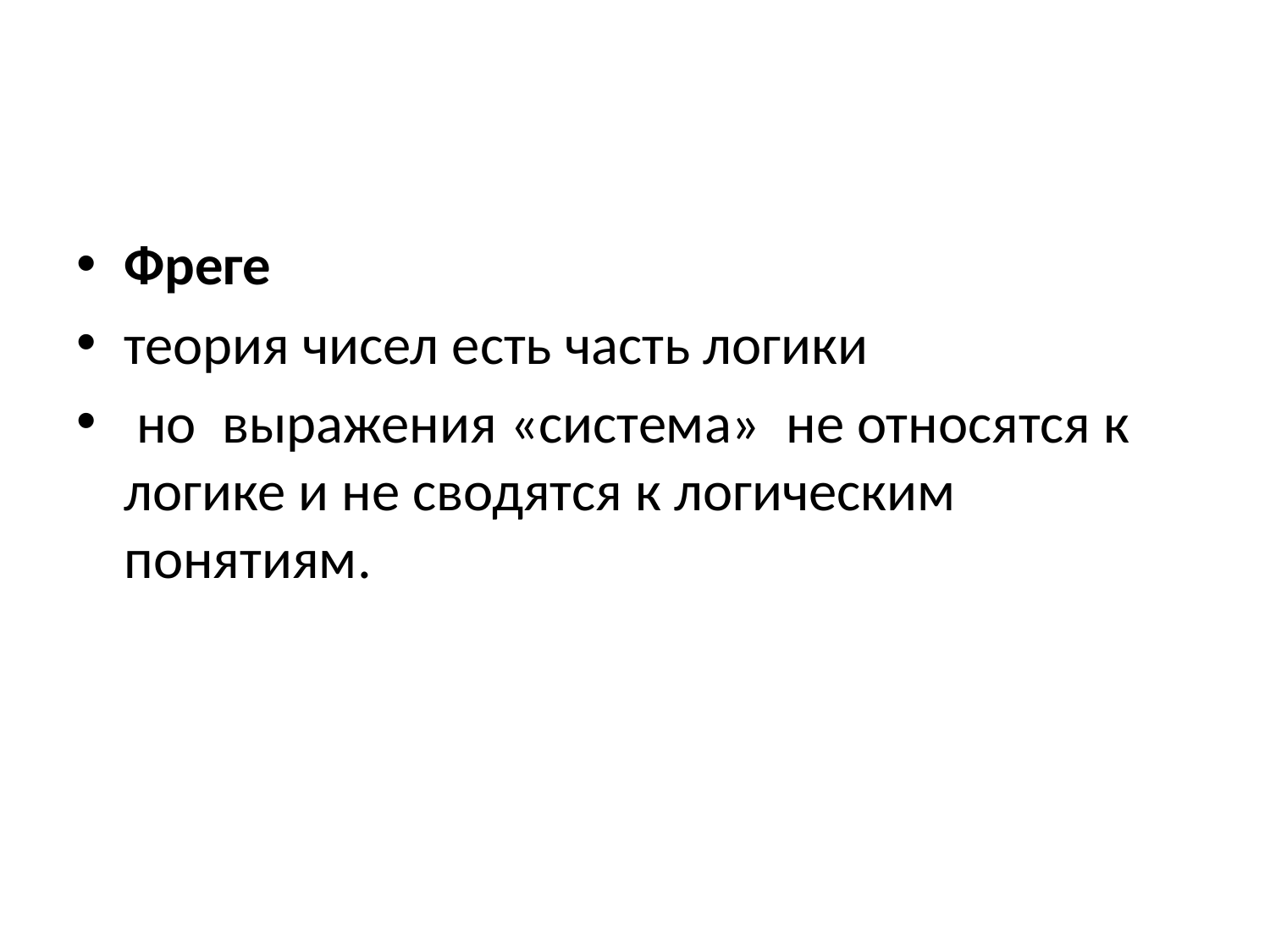

#
Фреге
теория чисел есть часть логики
 но  выражения «система»  не относятся к логике и не сводятся к логическим понятиям.